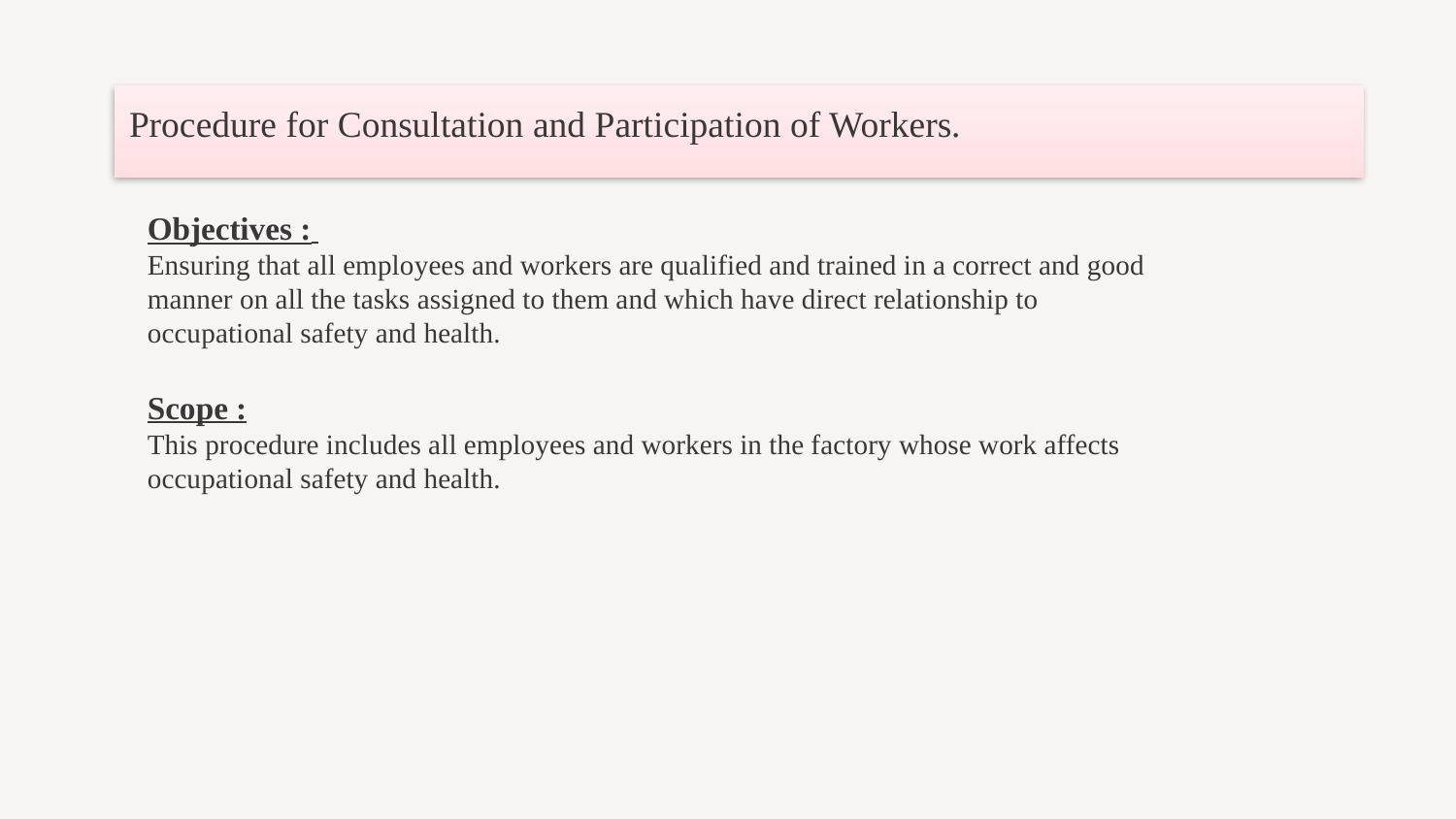

# Procedure for Consultation and Participation of Workers.
Objectives :
Ensuring that all employees and workers are qualified and trained in a correct and good manner on all the tasks assigned to them and which have direct relationship to occupational safety and health.

Scope :
This procedure includes all employees and workers in the factory whose work affects occupational safety and health.